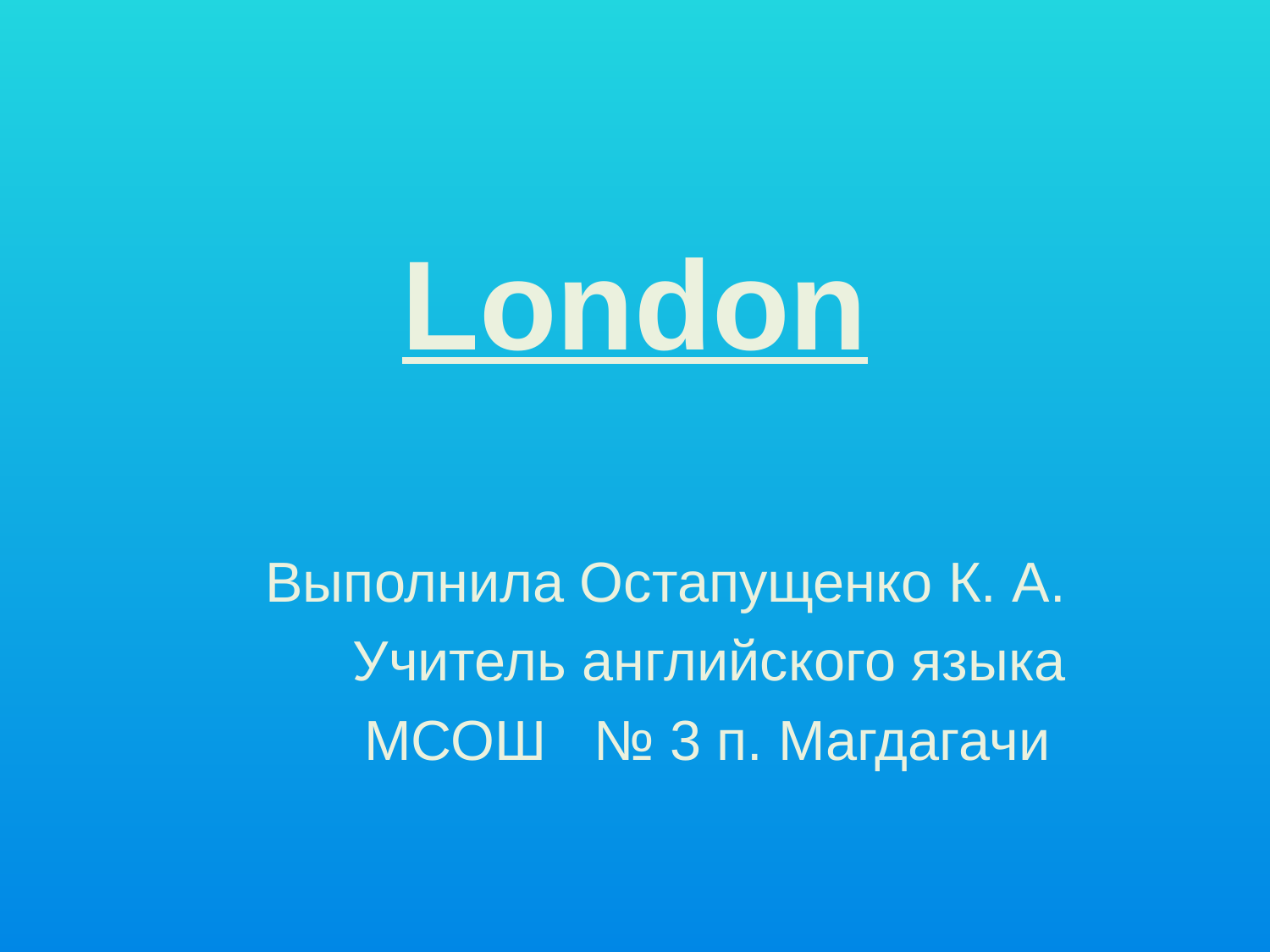

# London
Выполнила Остапущенко К. А.
Учитель английского языка
МСОШ   № 3 п. Магдагачи